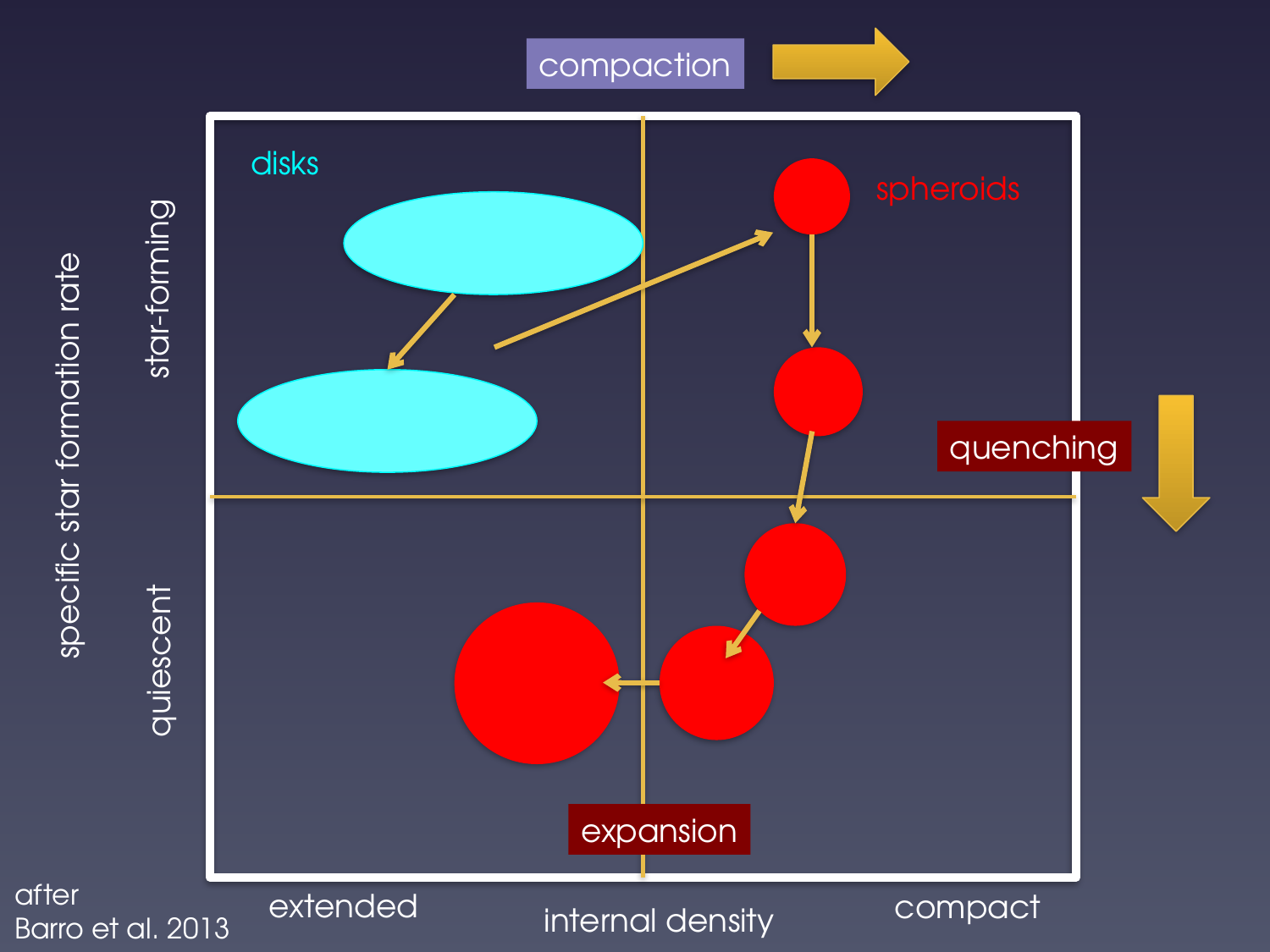

compaction

disks

spheroids

star-forming

quenching
specific star formation rate

quiescent
expansion
after
Barro et al. 2013
extended
compact
internal density